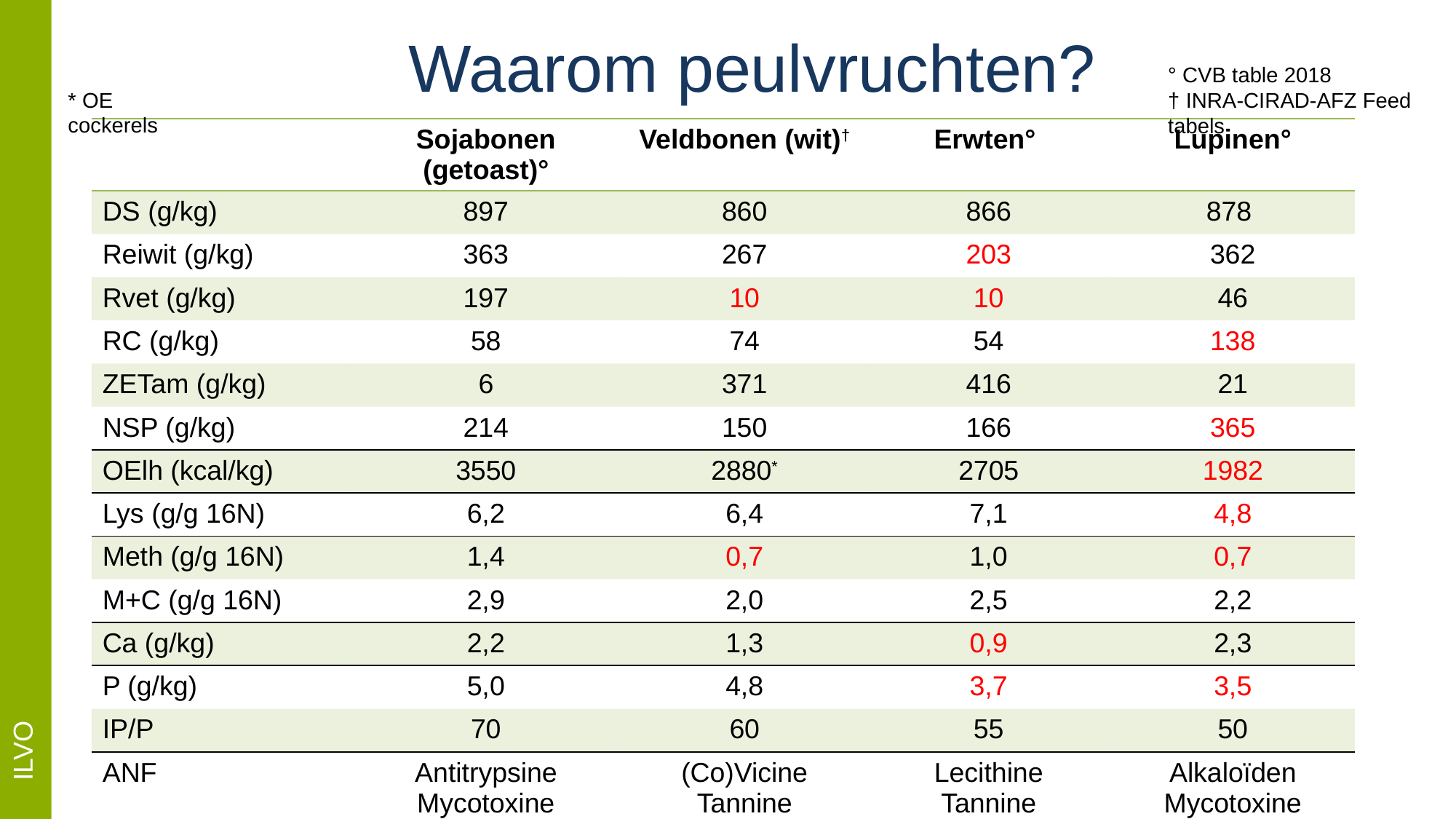

Waarom peulvruchten?
° CVB table 2018
† INRA-CIRAD-AFZ Feed tabels
* OE cockerels
|  | Sojabonen (getoast)° | Veldbonen (wit)† | Erwten° | Lupinen° |
| --- | --- | --- | --- | --- |
| DS (g/kg) | 897 | 860 | 866 | 878 |
| Reiwit (g/kg) | 363 | 267 | 203 | 362 |
| Rvet (g/kg) | 197 | 10 | 10 | 46 |
| RC (g/kg) | 58 | 74 | 54 | 138 |
| ZETam (g/kg) | 6 | 371 | 416 | 21 |
| NSP (g/kg) | 214 | 150 | 166 | 365 |
| OElh (kcal/kg) | 3550 | 2880\* | 2705 | 1982 |
| Lys (g/g 16N) | 6,2 | 6,4 | 7,1 | 4,8 |
| Meth (g/g 16N) | 1,4 | 0,7 | 1,0 | 0,7 |
| M+C (g/g 16N) | 2,9 | 2,0 | 2,5 | 2,2 |
| Ca (g/kg) | 2,2 | 1,3 | 0,9 | 2,3 |
| P (g/kg) | 5,0 | 4,8 | 3,7 | 3,5 |
| IP/P | 70 | 60 | 55 | 50 |
| ANF | Antitrypsine Mycotoxine | (Co)Vicine Tannine | Lecithine Tannine | Alkaloïden Mycotoxine |